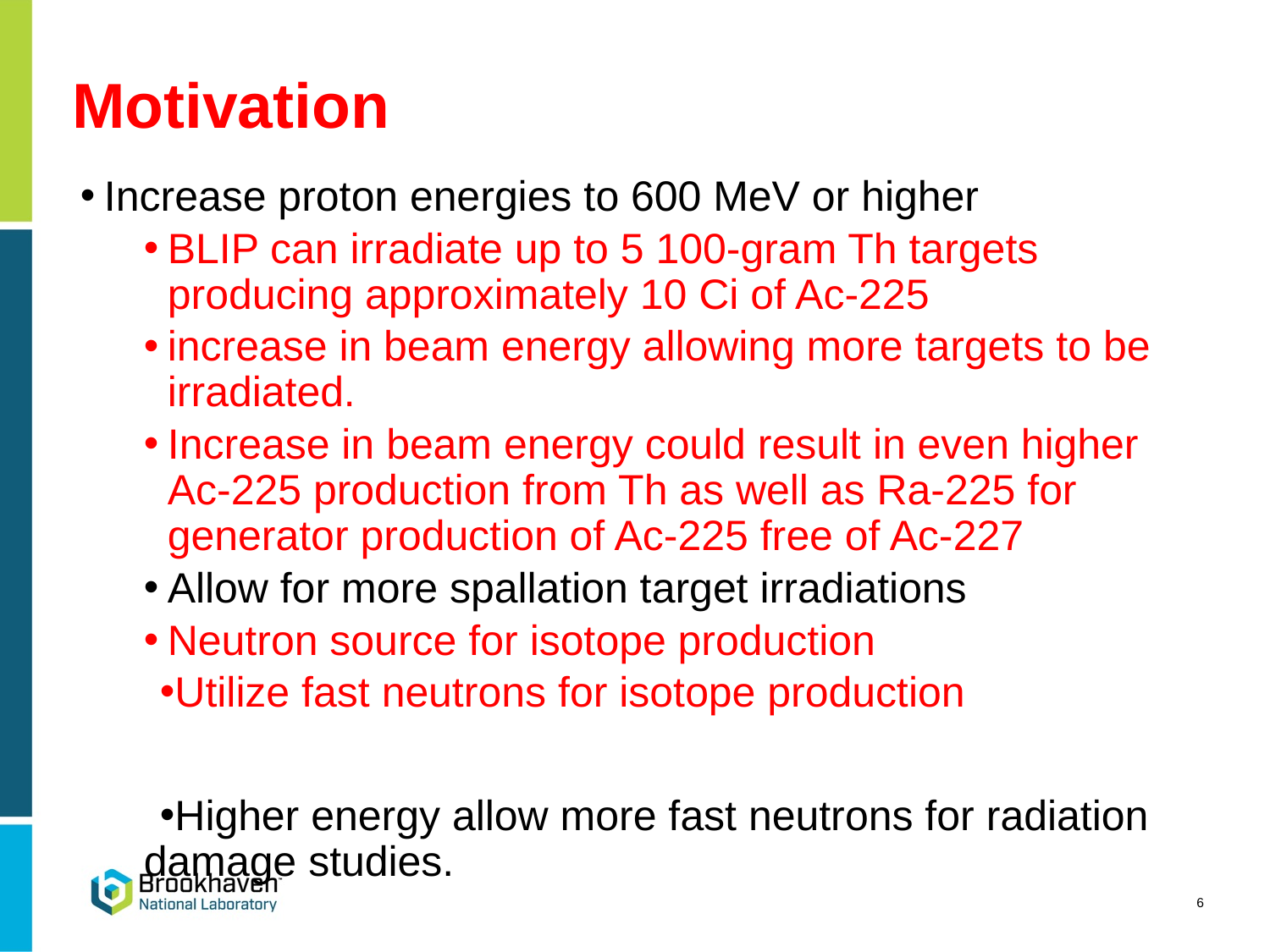

# Motivation
Increase proton energies to 600 MeV or higher
BLIP can irradiate up to 5 100-gram Th targets producing approximately 10 Ci of Ac-225
increase in beam energy allowing more targets to be irradiated.
Increase in beam energy could result in even higher Ac-225 production from Th as well as Ra-225 for generator production of Ac-225 free of Ac-227
Allow for more spallation target irradiations
Neutron source for isotope production
Utilize fast neutrons for isotope production

Higher energy allow more fast neutrons for radiation damage studies.

6